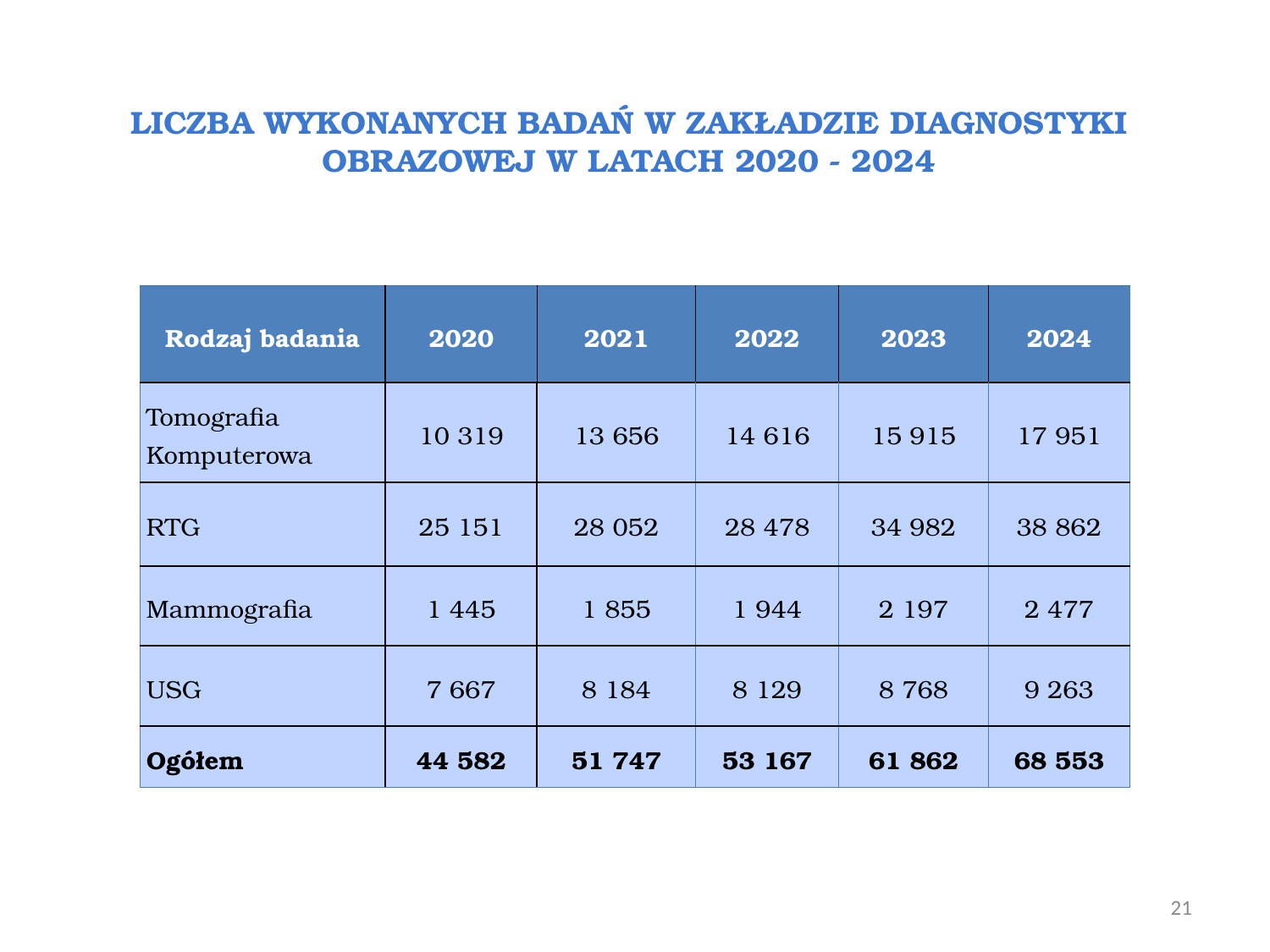

LICZBA WYKONANYCH BADAŃ W ZAKŁADZIE DIAGNOSTYKI OBRAZOWEJ W LATACH 2020 - 2024
| Rodzaj badania | 2020 | 2021 | 2022 | 2023 | 2024 |
| --- | --- | --- | --- | --- | --- |
| Tomografia Komputerowa | 10 319 | 13 656 | 14 616 | 15 915 | 17 951 |
| RTG | 25 151 | 28 052 | 28 478 | 34 982 | 38 862 |
| Mammografia | 1 445 | 1 855 | 1 944 | 2 197 | 2 477 |
| USG | 7 667 | 8 184 | 8 129 | 8 768 | 9 263 |
| Ogółem | 44 582 | 51 747 | 53 167 | 61 862 | 68 553 |
21